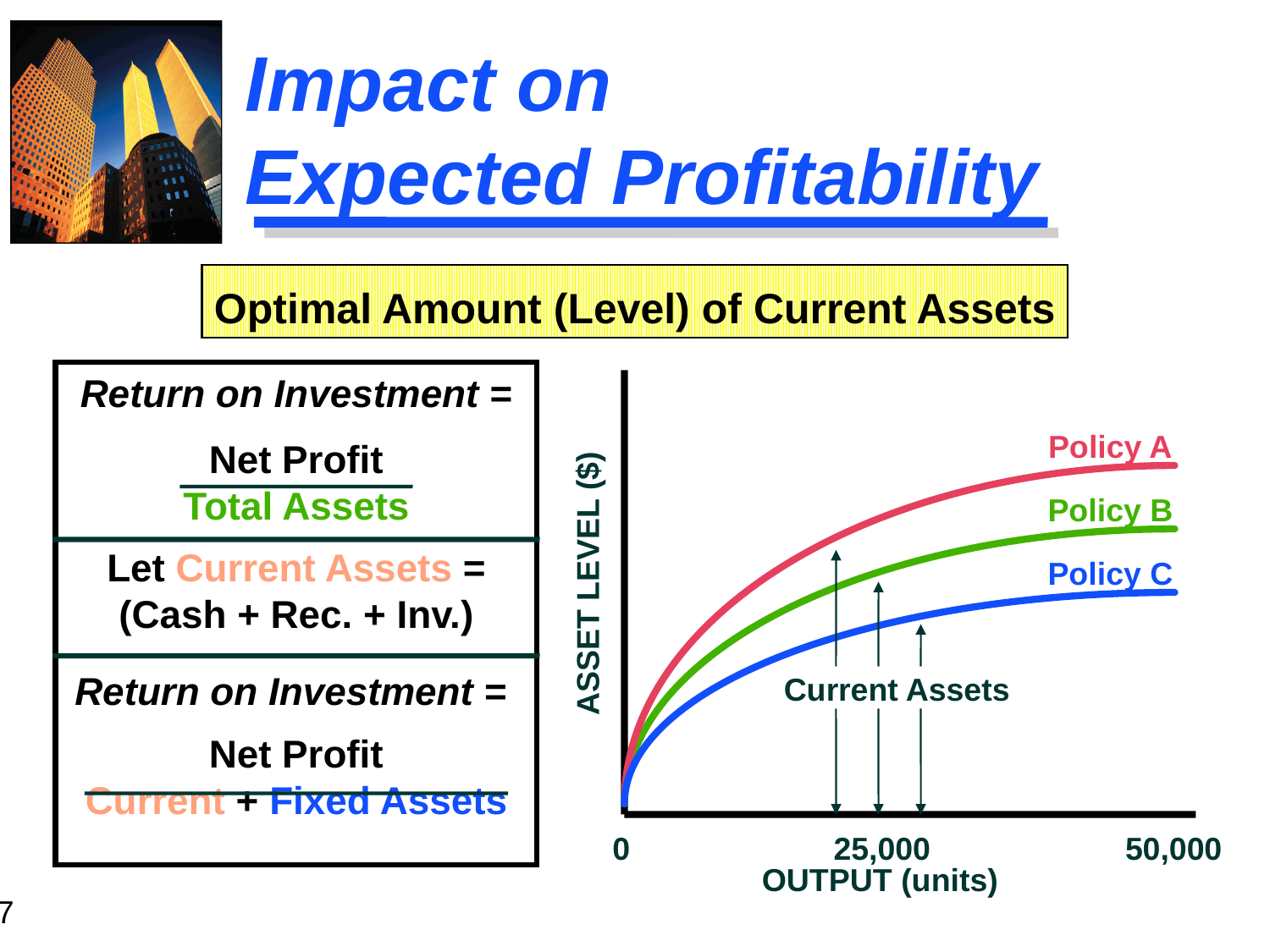

# Impact on Expected Profitability

Optimal Amount (Level) of Current Assets
Return on Investment =
Net Profit
Total Assets
Let Current Assets = (Cash + Rec. + Inv.)
Return on Investment =
Net Profit
Current + Fixed Assets

Policy A

Policy B

Policy C

ASSET LEVEL ($)

Current Assets

0                       25,000                      50,000
OUTPUT (units)